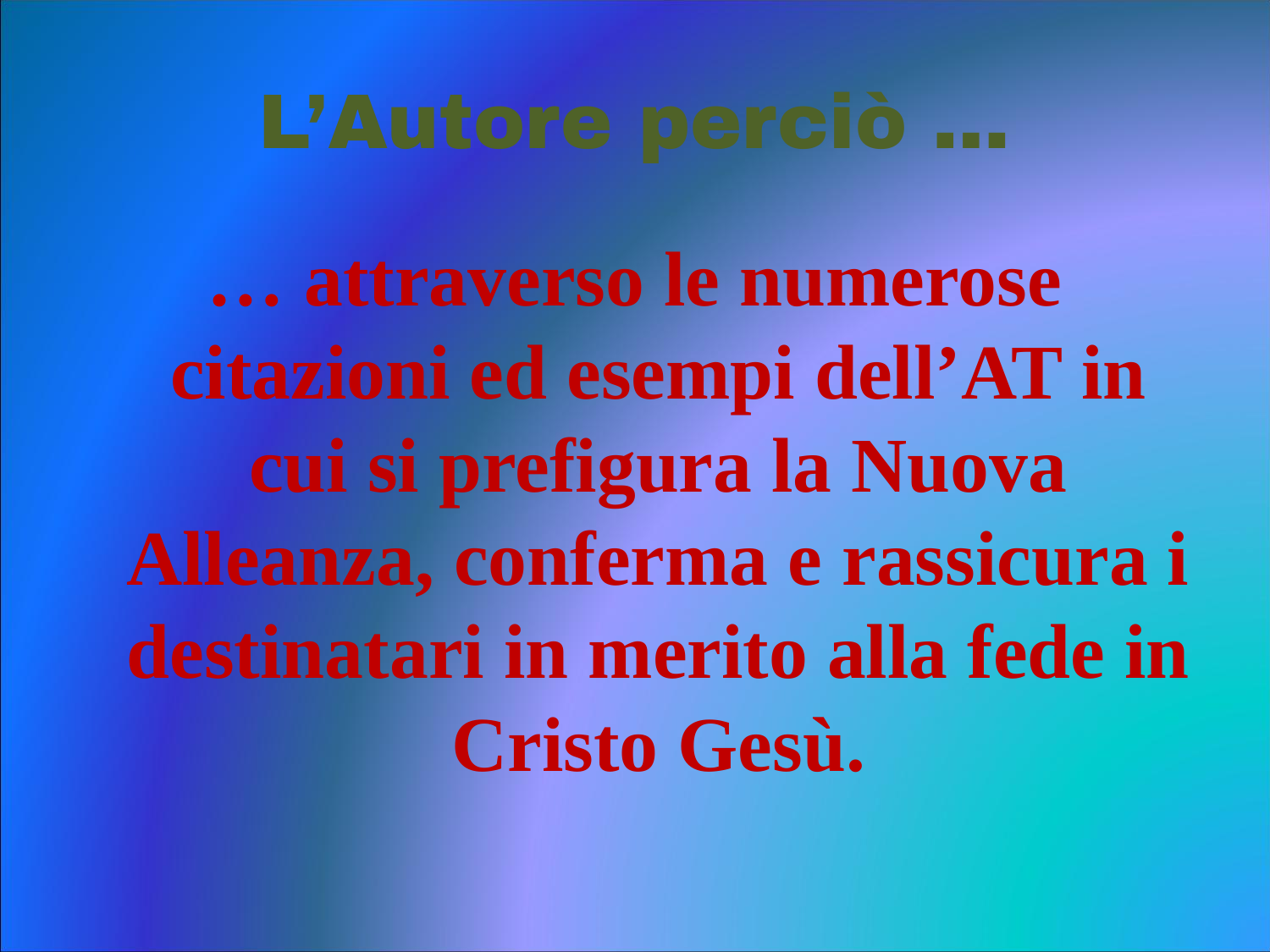

# L’Autore perciò …
… attraverso le numerose citazioni ed esempi dell’AT in cui si prefigura la Nuova Alleanza, conferma e rassicura i destinatari in merito alla fede in Cristo Gesù.